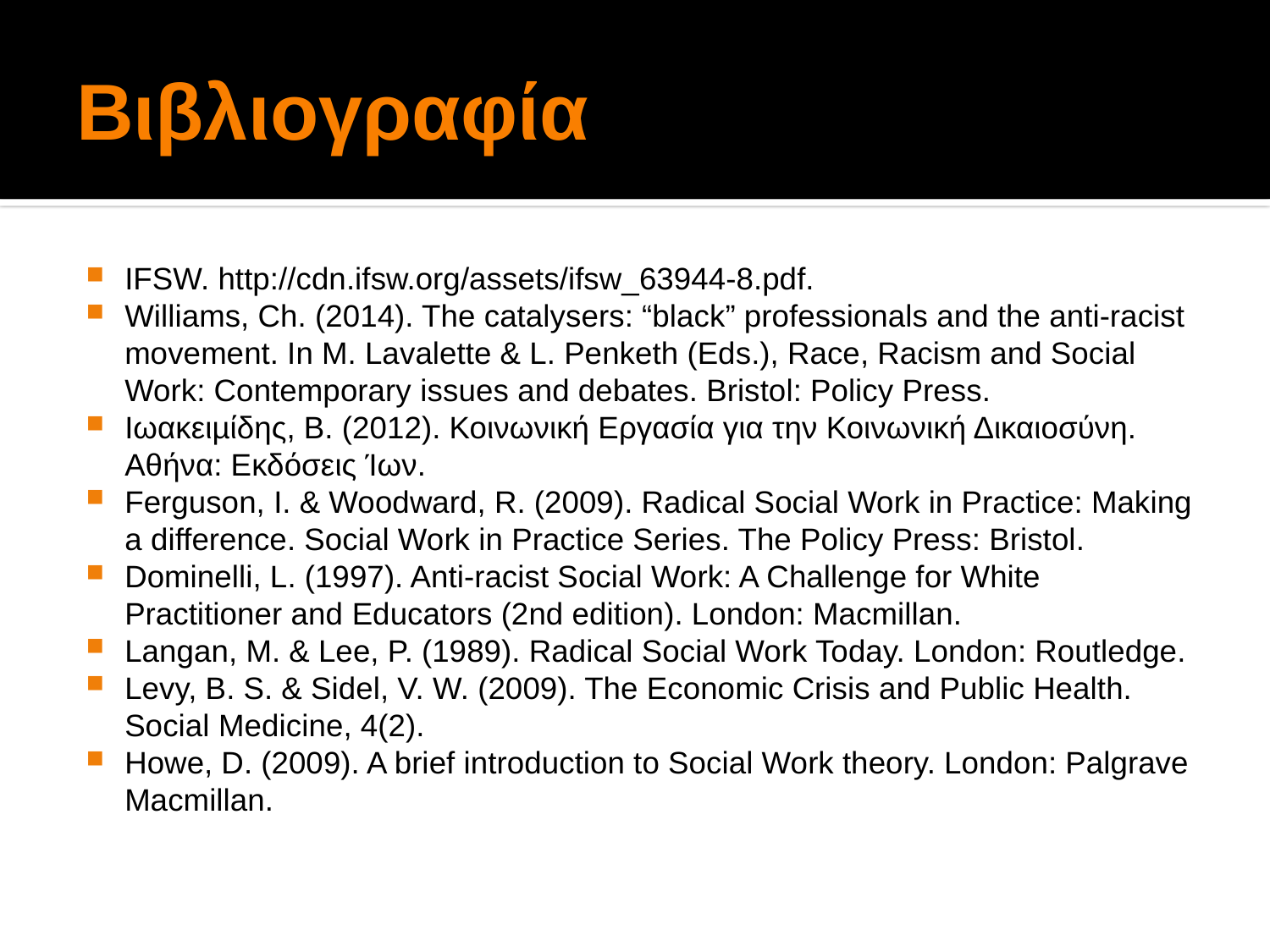

# Βιβλιογραφία
IFSW. http://cdn.ifsw.org/assets/ifsw_63944-8.pdf.
Williams, Ch. (2014). The catalysers: “black” professionals and the anti-racist movement. In M. Lavalette & L. Penketh (Eds.), Race, Racism and Social Work: Contemporary issues and debates. Bristol: Policy Press.
Ιωακειµίδης, Β. (2012). Κοινωνική Εργασία για την Κοινωνική Δικαιοσύνη. Αθήνα: Εκδόσεις Ίων.
Ferguson, I. & Woodward, R. (2009). Radical Social Work in Practice: Making a difference. Social Work in Practice Series. The Policy Press: Bristol.
Dominelli, L. (1997). Anti-racist Social Work: A Challenge for White Practitioner and Educators (2nd edition). London: Macmillan.
Langan, M. & Lee, P. (1989). Radical Social Work Today. London: Routledge.
Levy, B. S. & Sidel, V. W. (2009). The Economic Crisis and Public Health. Social Medicine, 4(2).
Howe, D. (2009). A brief introduction to Social Work theory. London: Palgrave Macmillan.